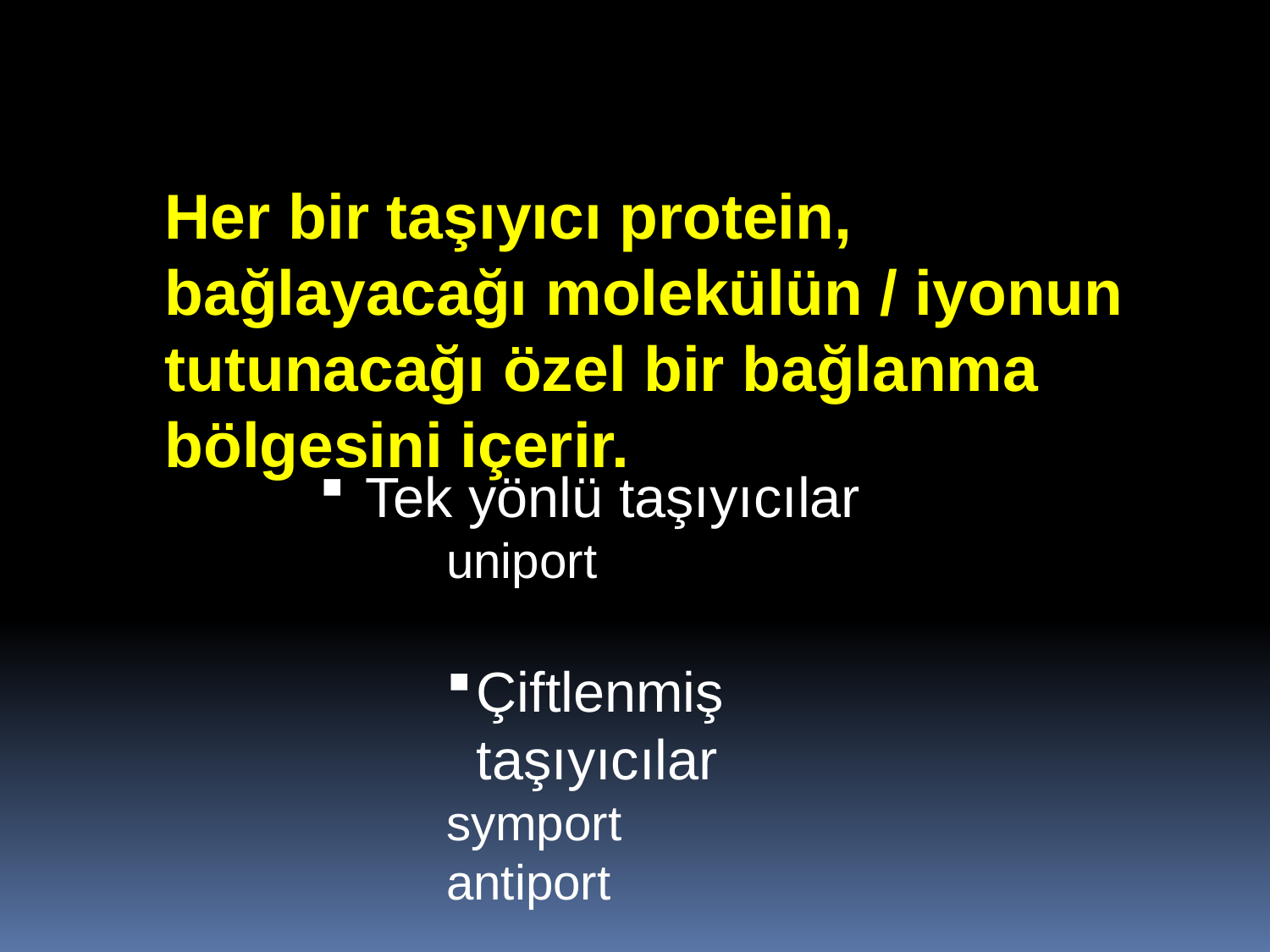

Her bir taşıyıcı protein, bağlayacağı molekülün / iyonun tutunacağı özel bir bağlanma bölgesini içerir.

 Tek yönlü taşıyıcılar
uniport

Çiftlenmiş taşıyıcılar
symport
antiport